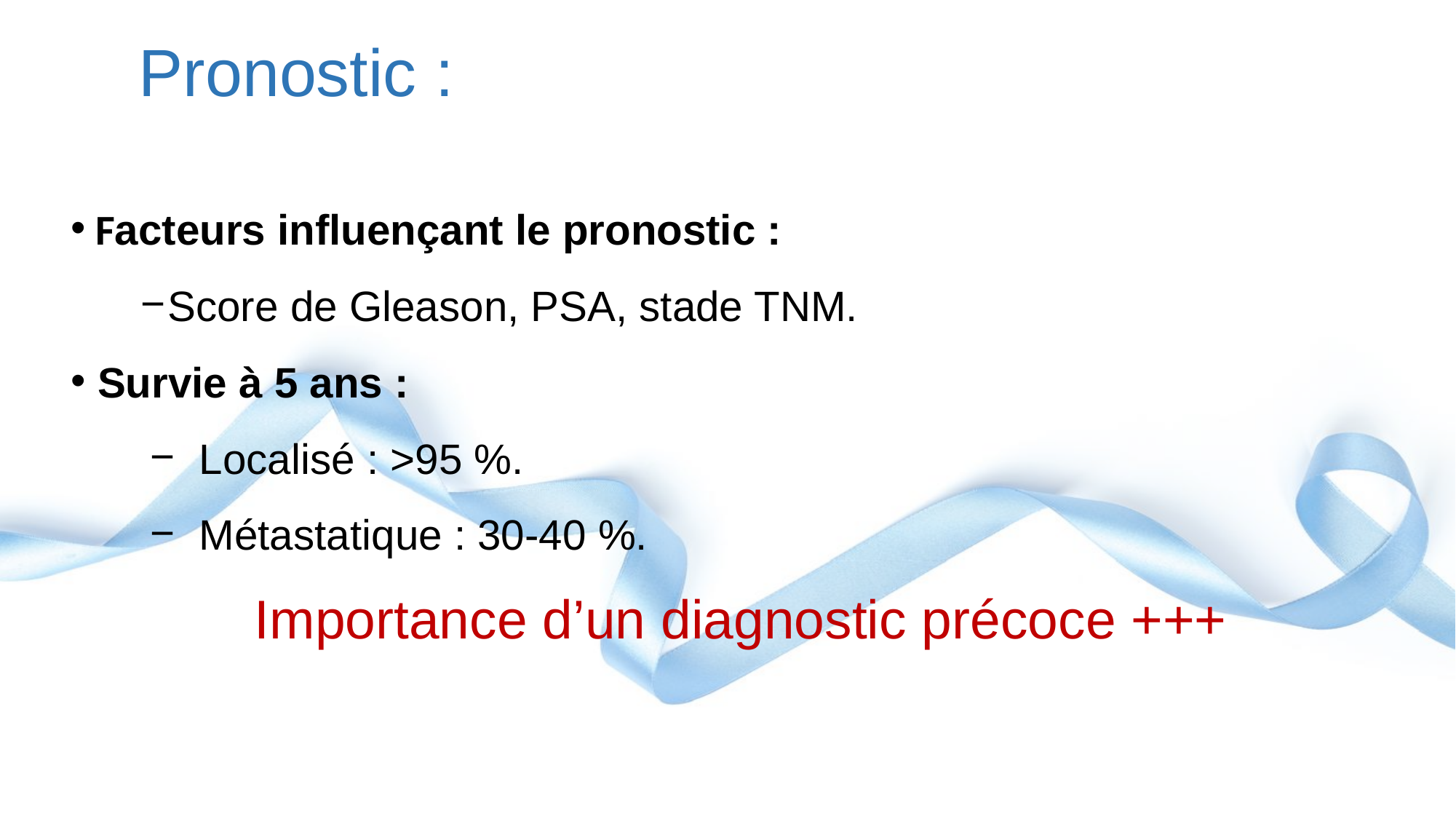

# Pronostic :

 Facteurs influençant le pronostic :
Score de Gleason, PSA, stade TNM.
 Survie à 5 ans :
Localisé : >95 %.
Métastatique : 30-40 %.

Importance d’un diagnostic précoce +++